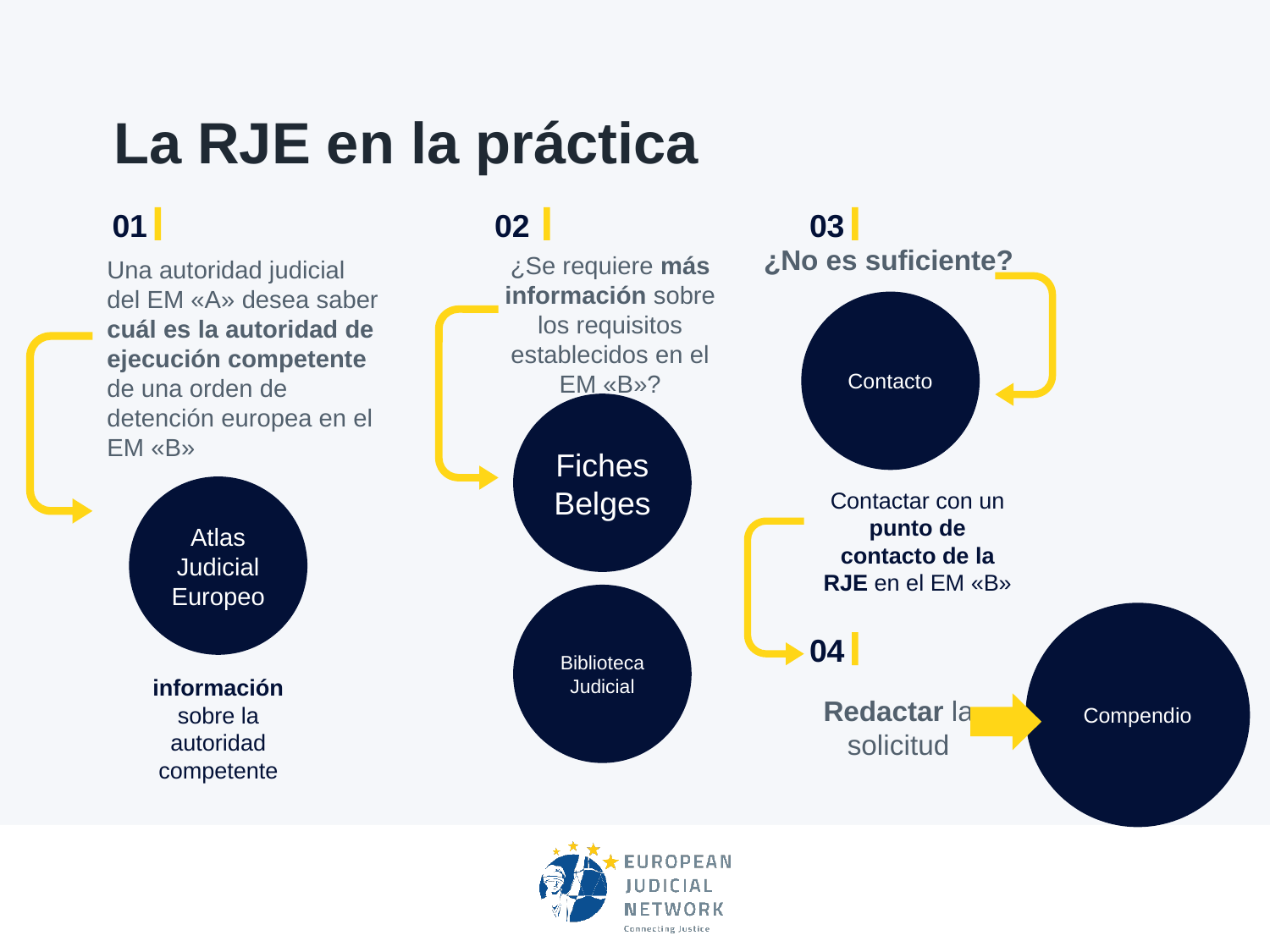

# La RJE en la práctica
01

Una autoridad judicial del EM «A» desea saber cuál es la autoridad de ejecución competente de una orden de detención europea en el EM «B»
02

¿Se requiere más información sobre los requisitos establecidos en el EM «B»?
03

¿No es suficiente?
Contacto
Contactar con un punto de contacto de la RJE en el EM «B»

Fiches Belges
Biblioteca Judicial

Atlas Judicial Europeo
información sobre la autoridad competente

Compendio

04

Redactar la solicitud